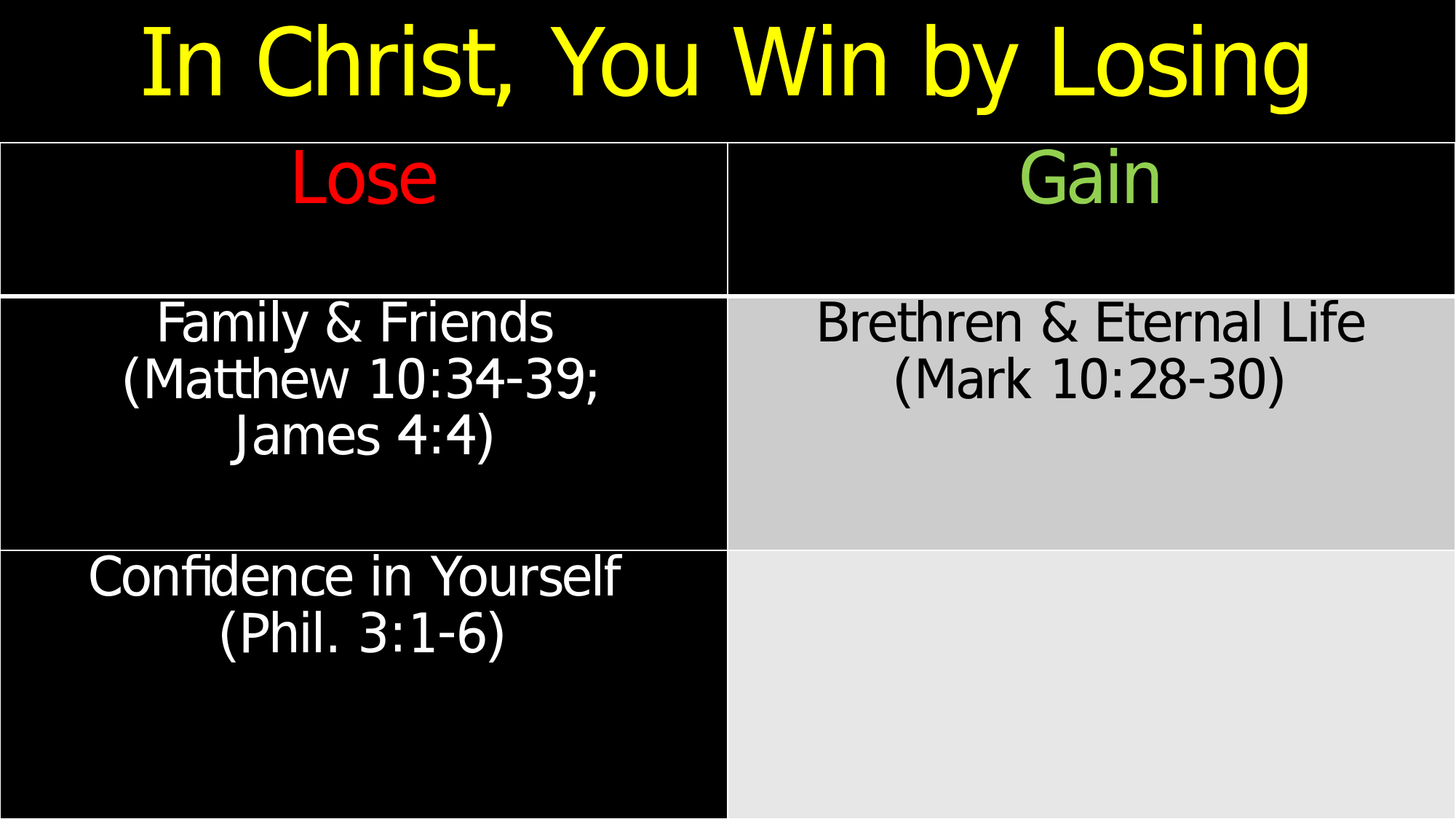

# In Christ, You Win by Losing
| Lose | Gain |
| --- | --- |
| Family & Friends (Matthew 10:34-39; James 4:4) | Brethren & Eternal Life (Mark 10:28-30) |
| Confidence in Yourself (Phil. 3:1-6) |  |